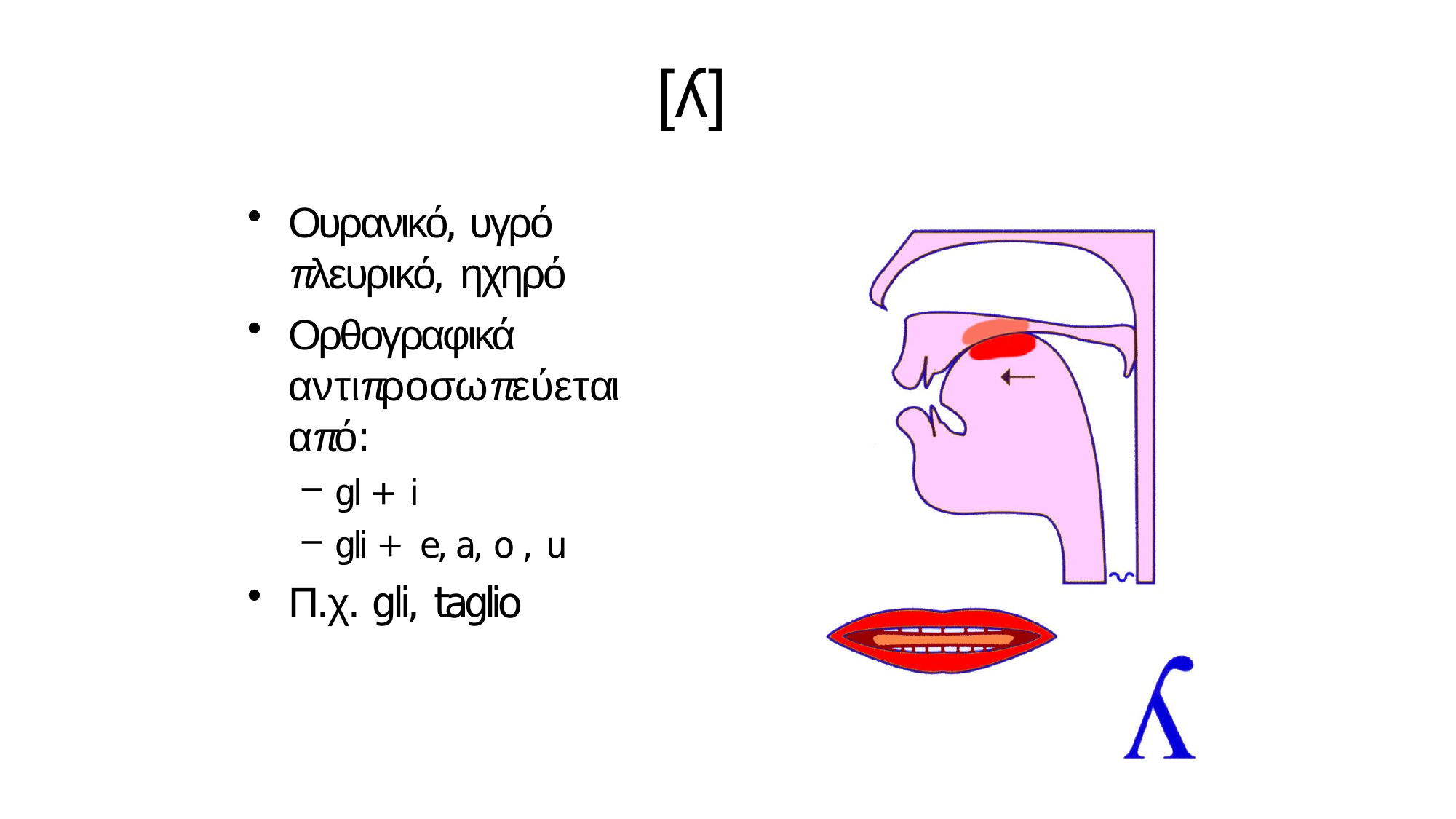

# [ʎ]
Ουρανικό, υγρό  πλευρικό, ηχηρό
Ορθογραφικά  αντιπροσωπεύεται  από:
gl +  i
gli +    e, a, o , u
Π.χ. gli, taglio

29